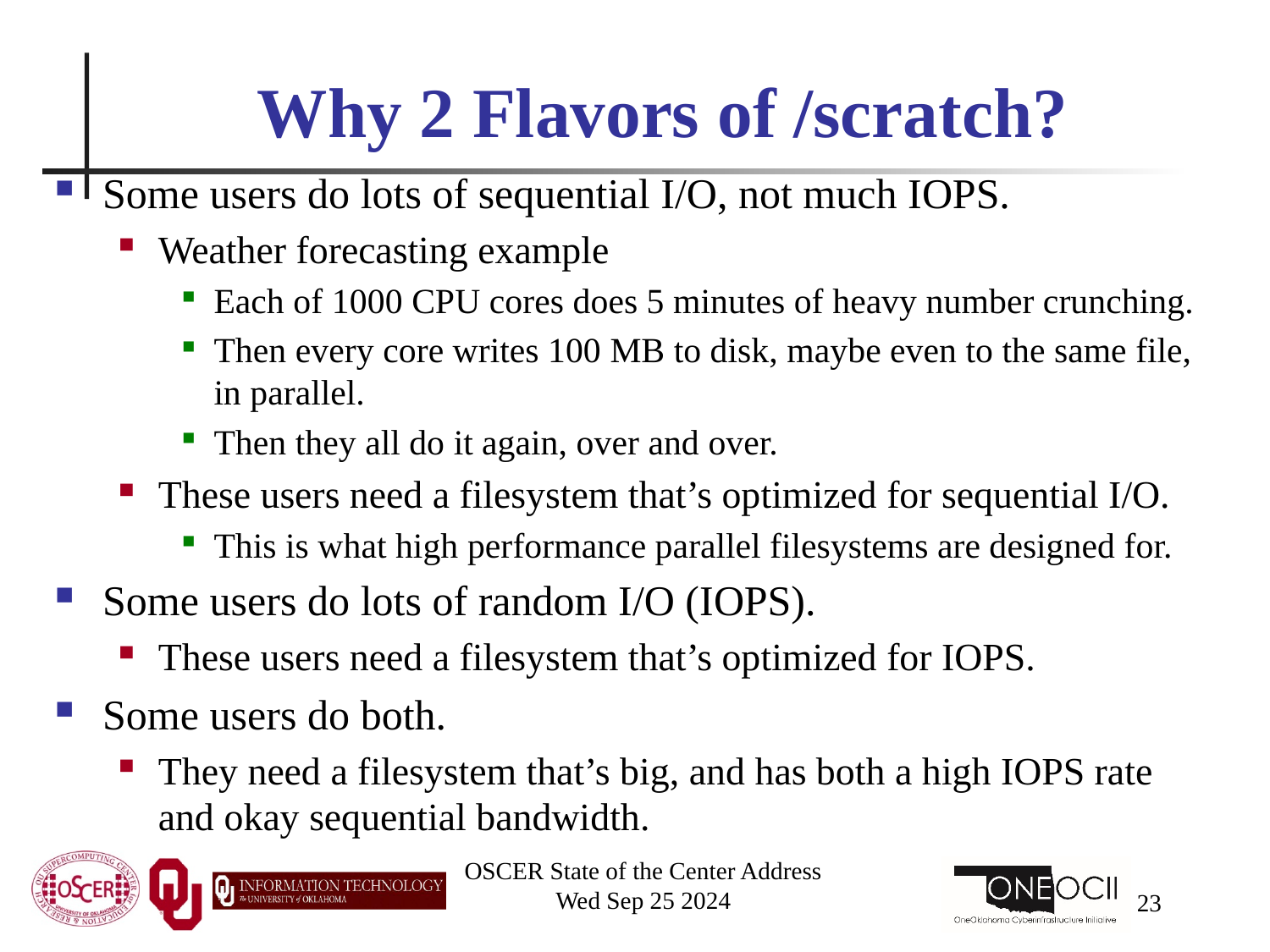

# Why 2 Flavors of /scratch?
Some users do lots of sequential I/O, not much IOPS.
Weather forecasting example
Each of 1000 CPU cores does 5 minutes of heavy number crunching.
Then every core writes 100 MB to disk, maybe even to the same file, in parallel.
Then they all do it again, over and over.
These users need a filesystem that’s optimized for sequential I/O.
This is what high performance parallel filesystems are designed for.
Some users do lots of random I/O (IOPS).
These users need a filesystem that’s optimized for IOPS.
Some users do both.
They need a filesystem that’s big, and has both a high IOPS rate and okay sequential bandwidth.
OSCER State of the Center Address
Wed Sep 25 2024
23